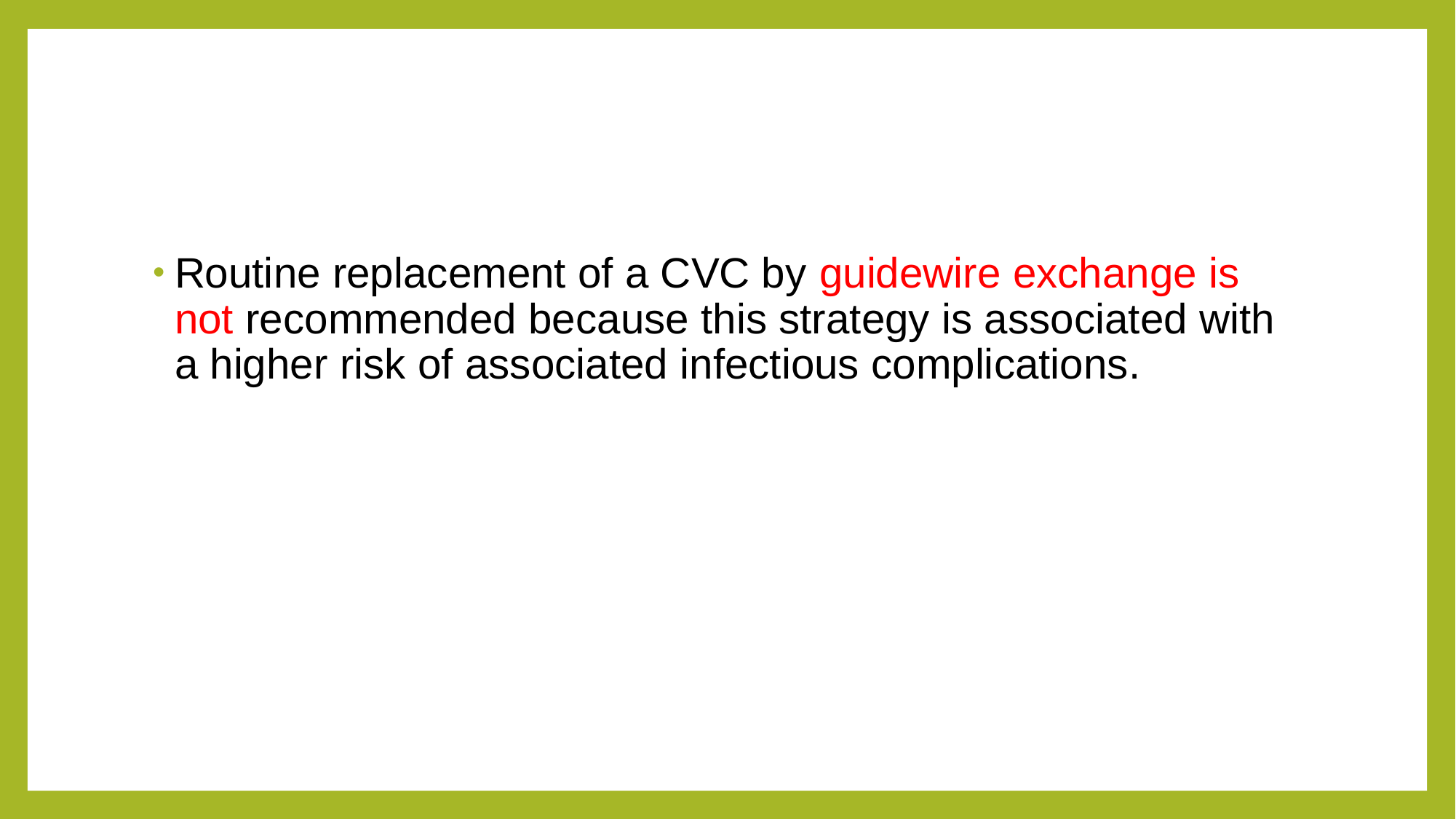

#
Routine replacement of a CVC by guidewire exchange is not recommended because this strategy is associated with a higher risk of associated infectious complications.